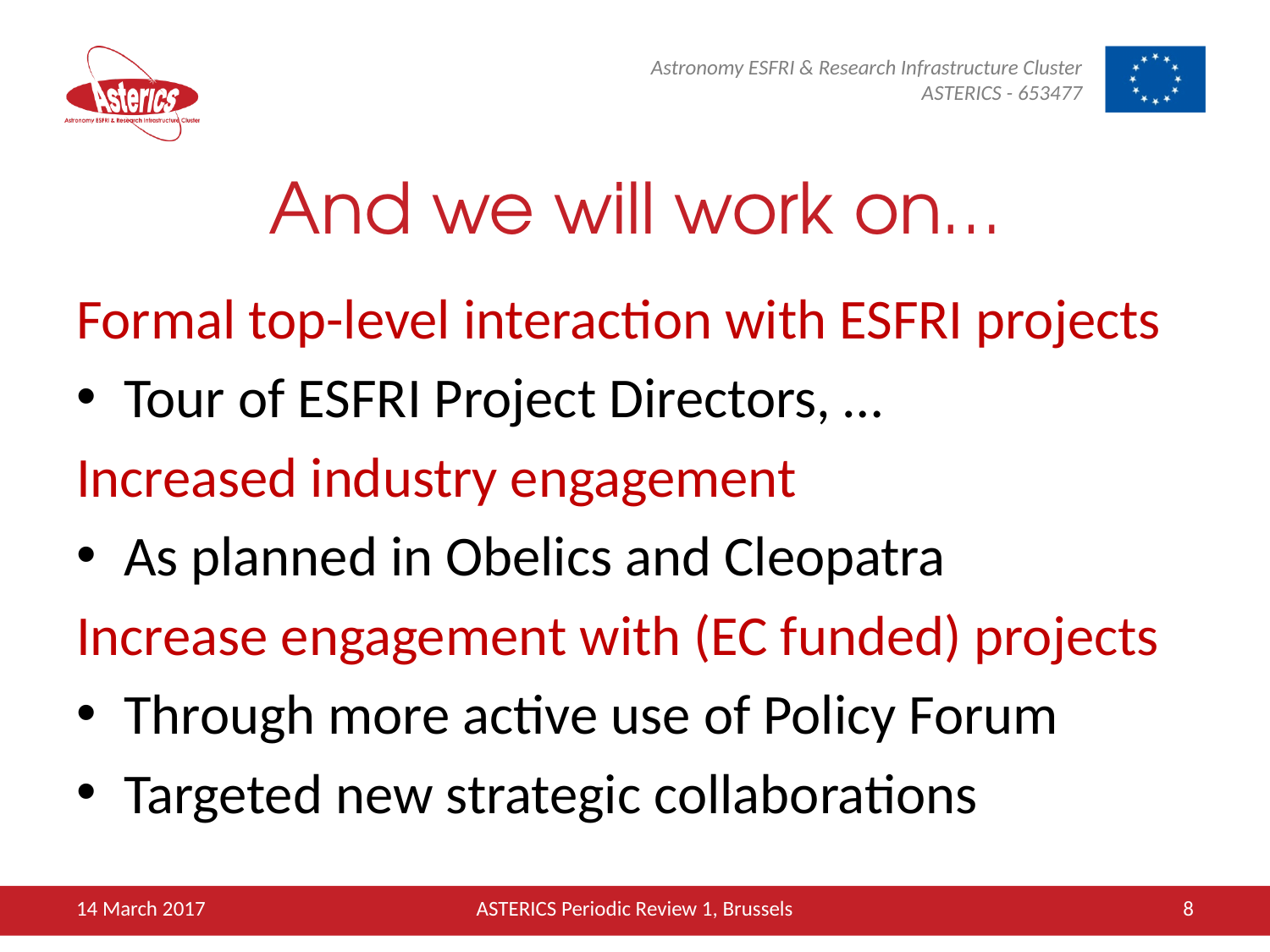

# And we will work on…
Formal top-level interaction with ESFRI projects
Tour of ESFRI Project Directors, …
Increased industry engagement
As planned in Obelics and Cleopatra
Increase engagement with (EC funded) projects
Through more active use of Policy Forum
Targeted new strategic collaborations
14 March 2017
ASTERICS Periodic Review 1, Brussels
8